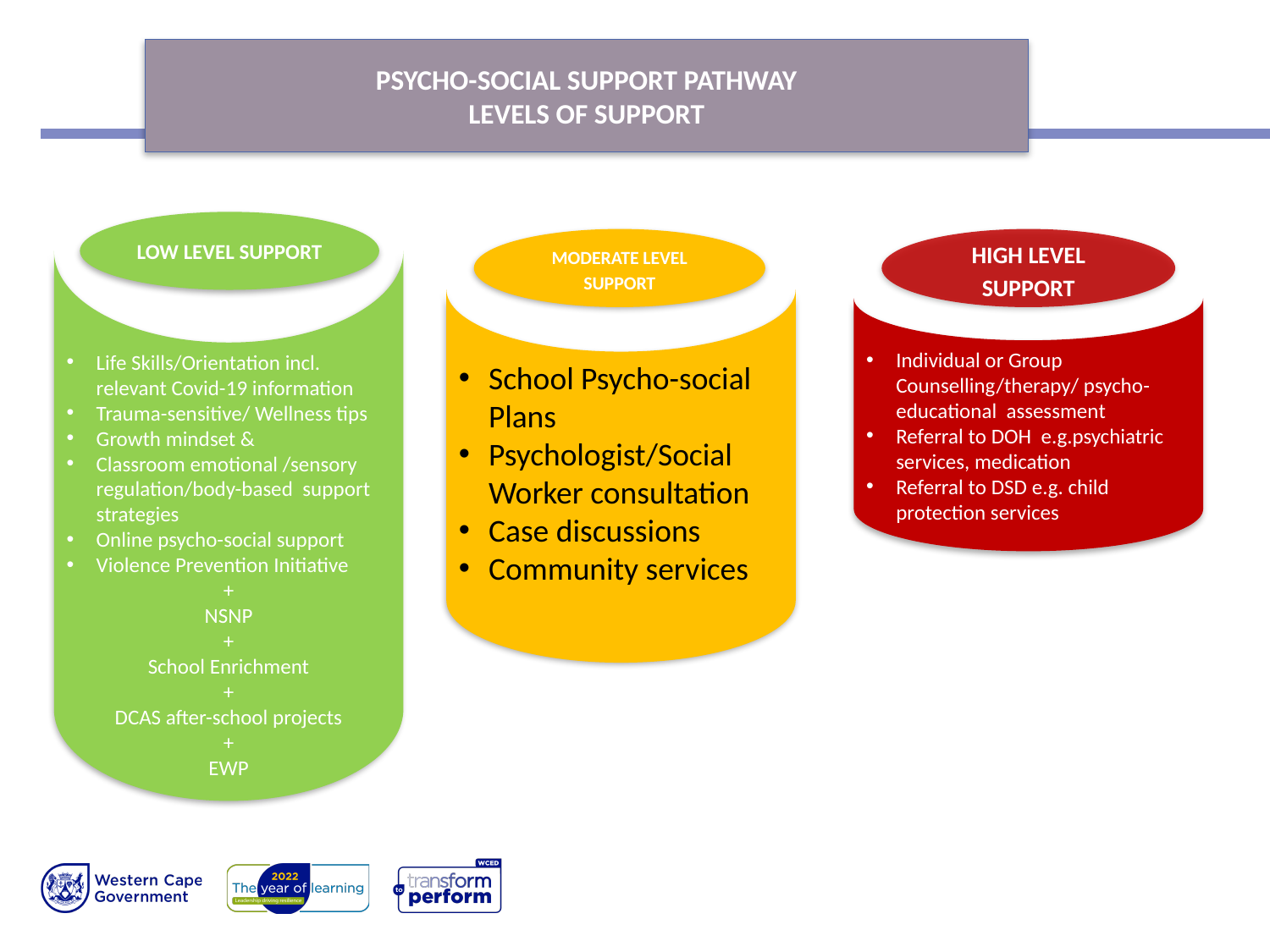

PSYCHO-SOCIAL SUPPORT PATHWAY
LEVELS OF SUPPORT
LOW LEVEL SUPPORT
MODERATE LEVEL SUPPORT
HIGH LEVEL SUPPORT
Individual or Group Counselling/therapy/ psycho-educational  assessment
Referral to DOH  e.g.psychiatric services, medication
Referral to DSD e.g. child protection services

School Psycho-social Plans
Psychologist/Social Worker consultation
Case discussions
Community services
Life Skills/Orientation incl. relevant Covid-19 information
Trauma-sensitive/ Wellness tips
Growth mindset &
Classroom emotional /sensory regulation/body-based  support strategies
Online psycho-social support
Violence Prevention Initiative
+
NSNP
+
School Enrichment
+
DCAS after-school projects
+
EWP